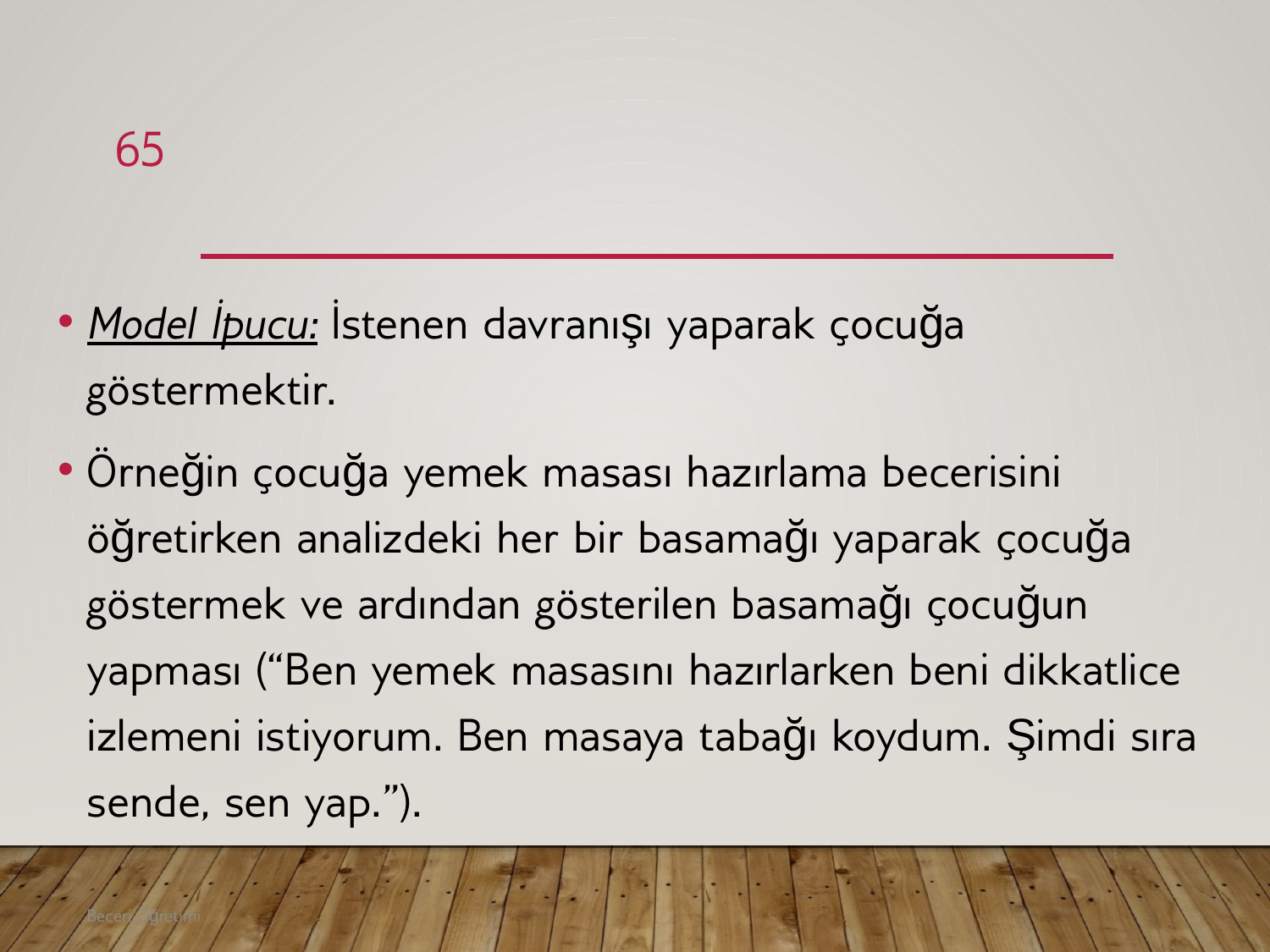

65
#
Model İpucu: İstenen davranışı yaparak çocuğa göstermektir.
Örneğin çocuğa yemek masası hazırlama becerisini öğretirken analizdeki her bir basamağı yaparak çocuğa göstermek ve ardından gösterilen basamağı çocuğun yapması (“Ben yemek masasını hazırlarken beni dikkatlice izlemeni istiyorum. Ben masaya tabağı koydum. Şimdi sıra sende, sen yap.”).

Beceri Öğretimi